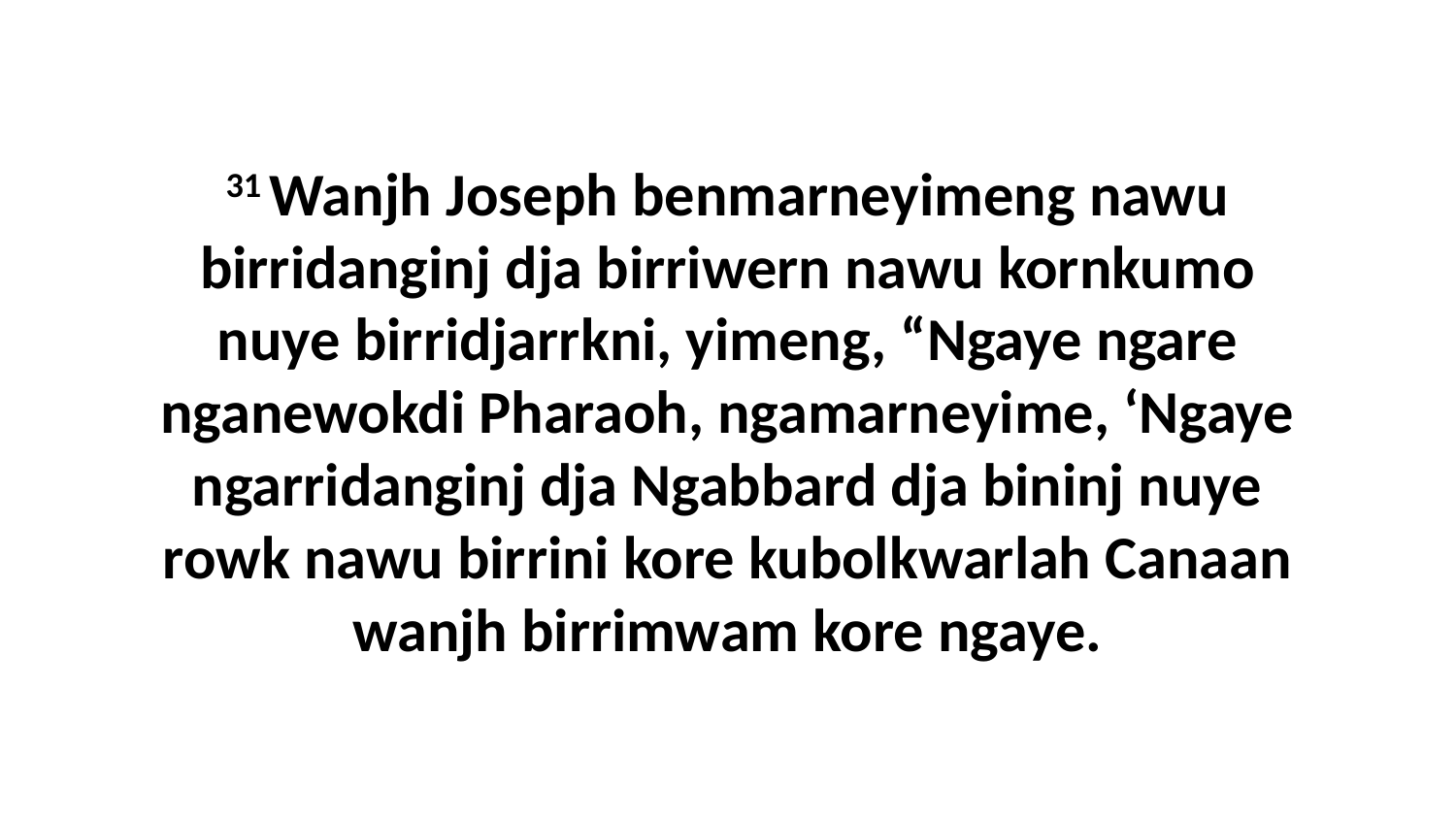

31 Wanjh Joseph benmarneyimeng nawu birridanginj dja birriwern nawu kornkumo nuye birridjarrkni, yimeng, “Ngaye ngare nganewokdi Pharaoh, ngamarneyime, ‘Ngaye ngarridanginj dja Ngabbard dja bininj nuye rowk nawu birrini kore kubolkwarlah Canaan wanjh birrimwam kore ngaye.